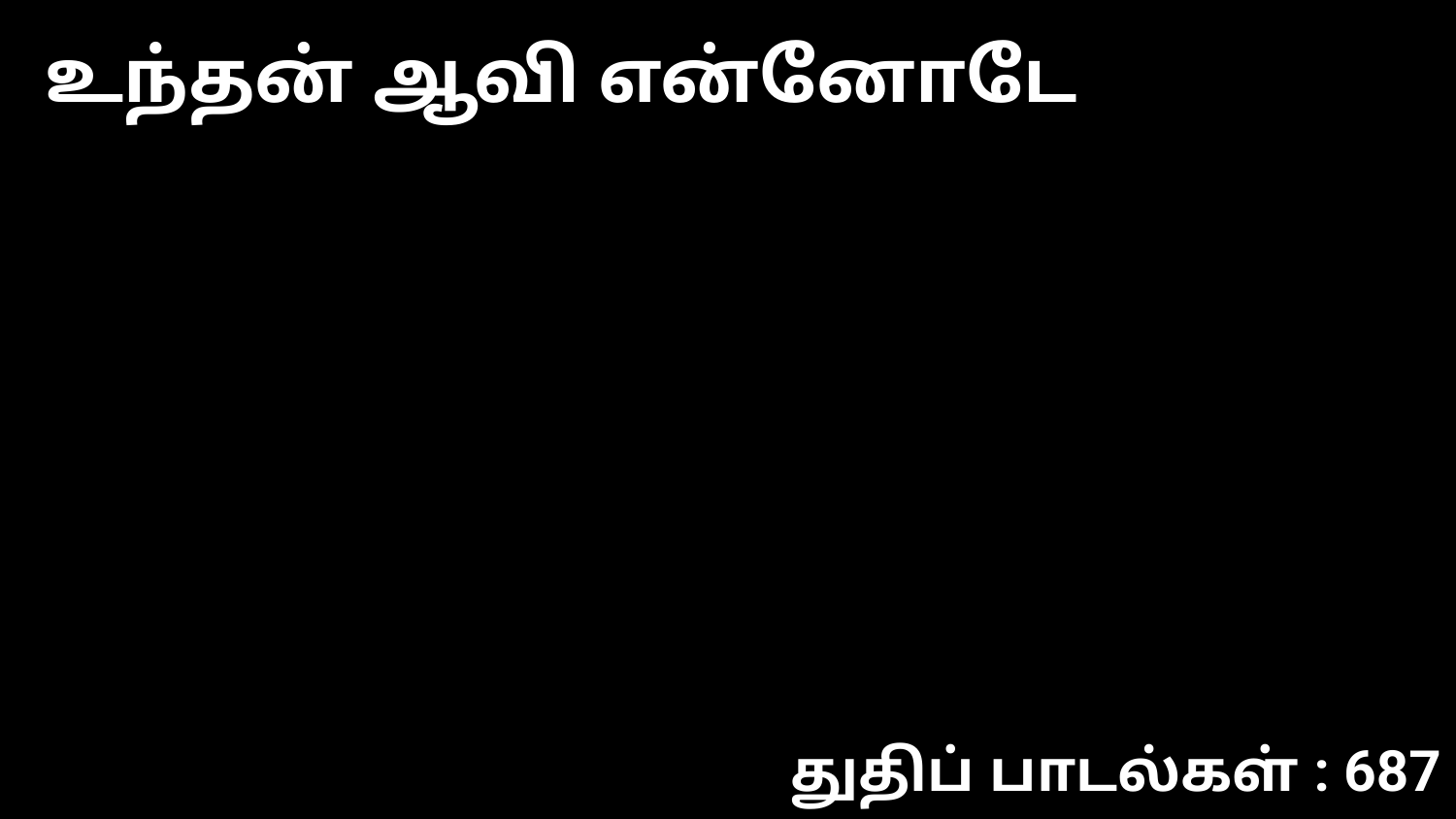

உந்தன் ஆவி என்னோடே
துதிப் பாடல்கள் : 687